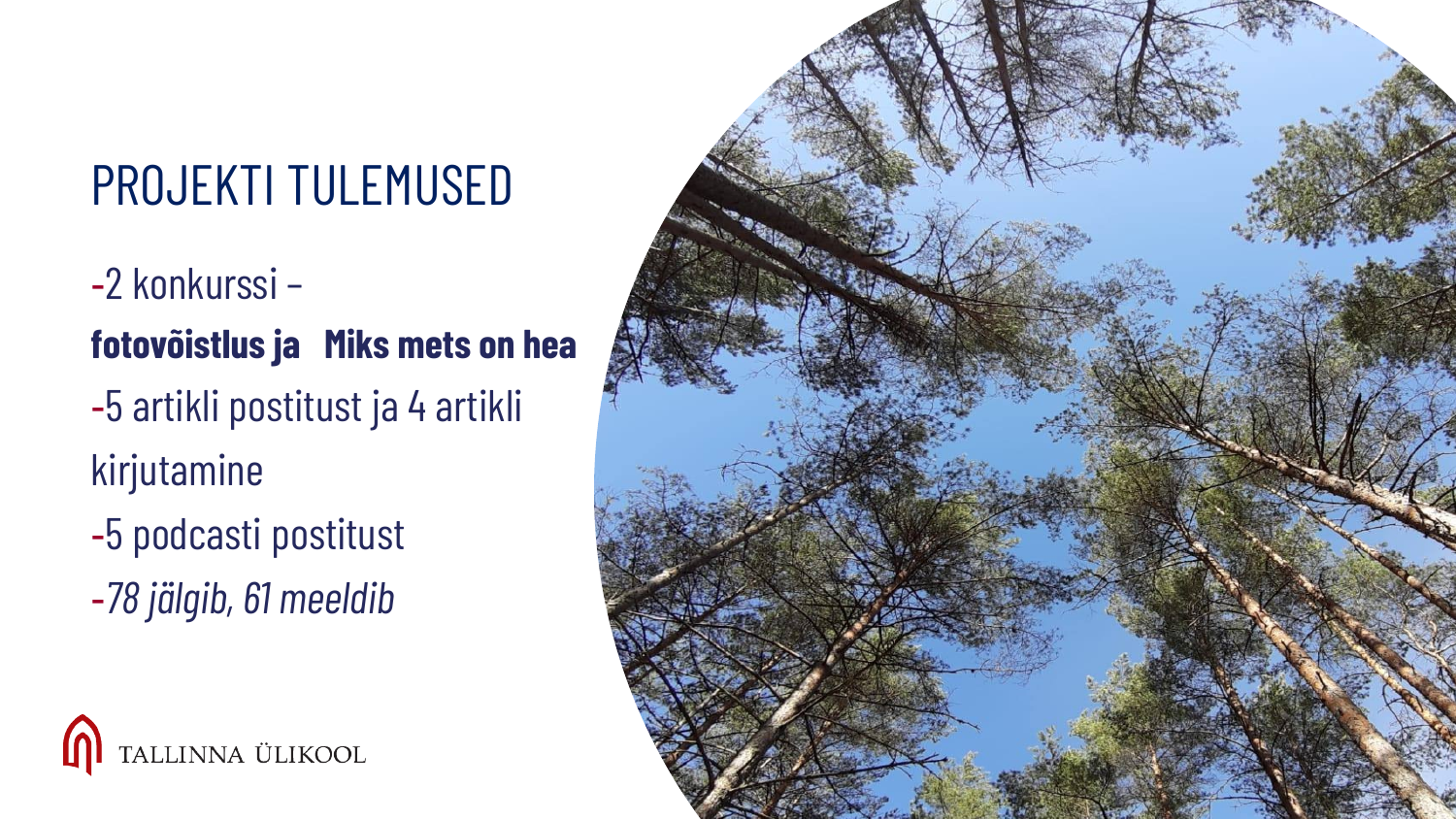

PROJEKTI TULEMUSED
-2 konkurssi –                                      fotovõistlus ja   Miks mets on hea
-5 artikli postitust ja 4 artikli
kirjutamine
-5 podcasti postitust
-78 jälgib, 61 meeldib